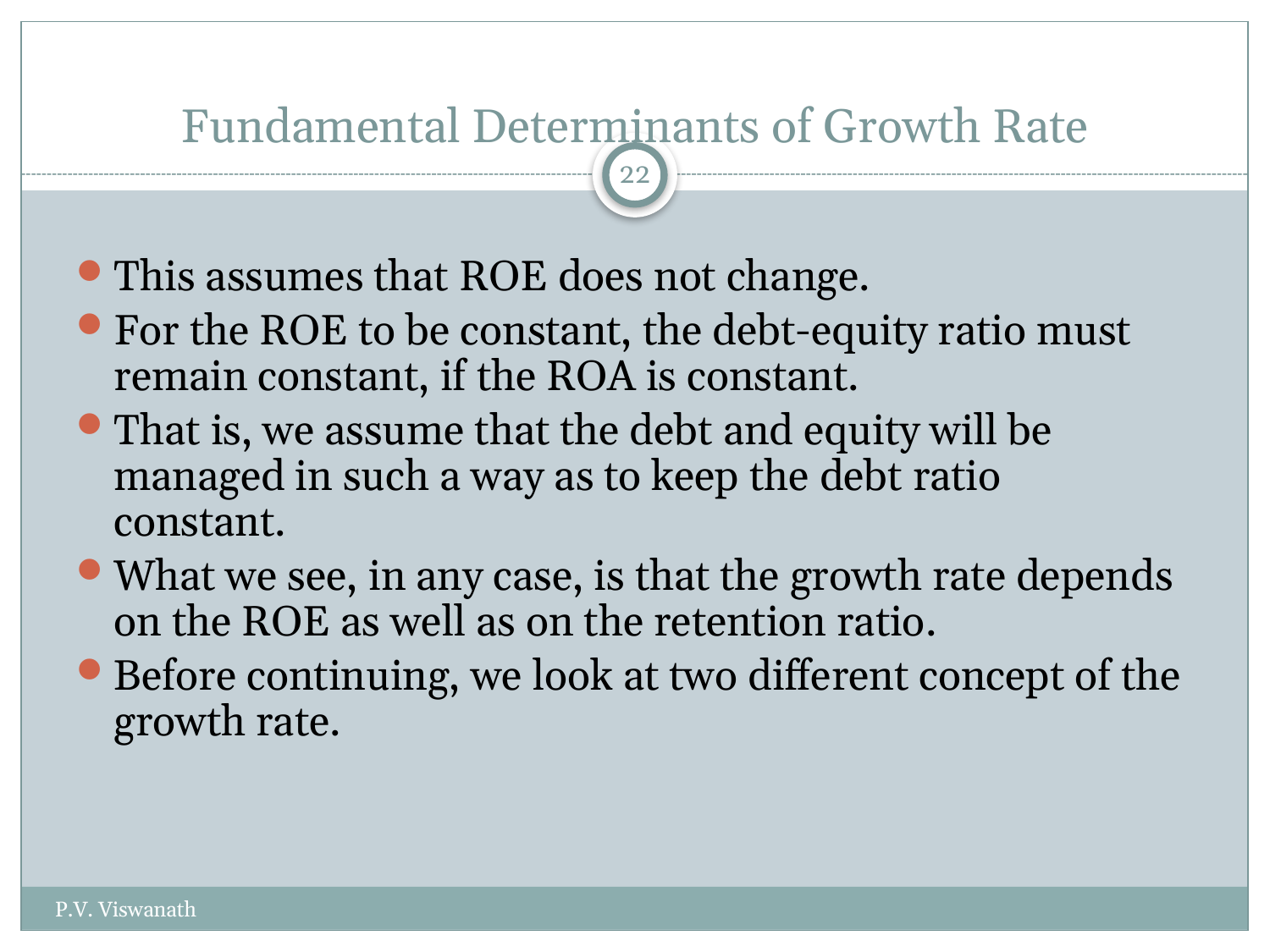

# Fundamental Determinants of Growth Rate
22
This assumes that ROE does not change.
For the ROE to be constant, the debt-equity ratio must remain constant, if the ROA is constant.
That is, we assume that the debt and equity will be managed in such a way as to keep the debt ratio constant.
What we see, in any case, is that the growth rate depends on the ROE as well as on the retention ratio.
Before continuing, we look at two different concept of the growth rate.
P.V. Viswanath